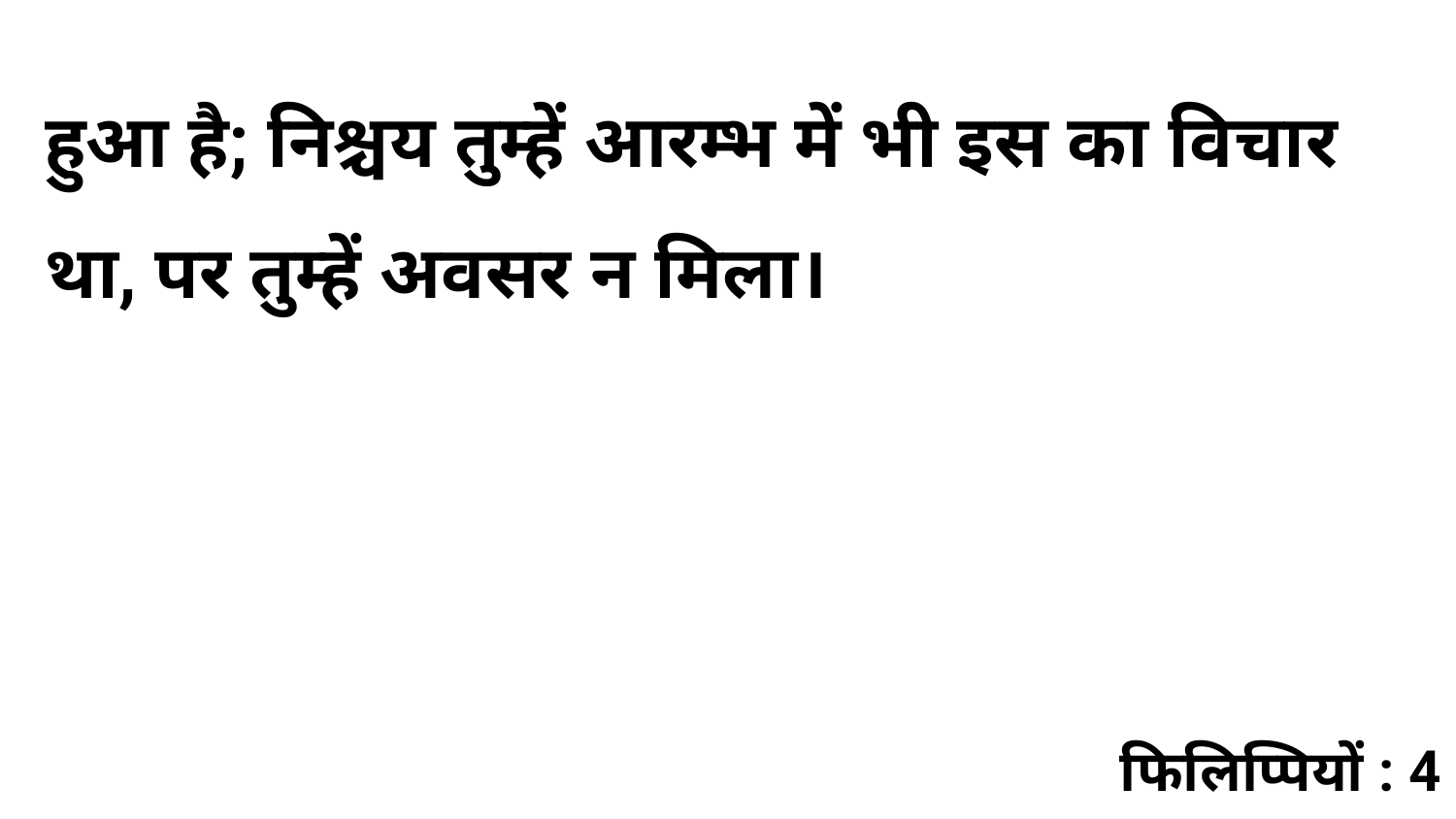

हुआ है; निश्चय तुम्हें आरम्भ में भी इस का विचार था, पर तुम्हें अवसर न मिला।
फिलिप्पियों : 4